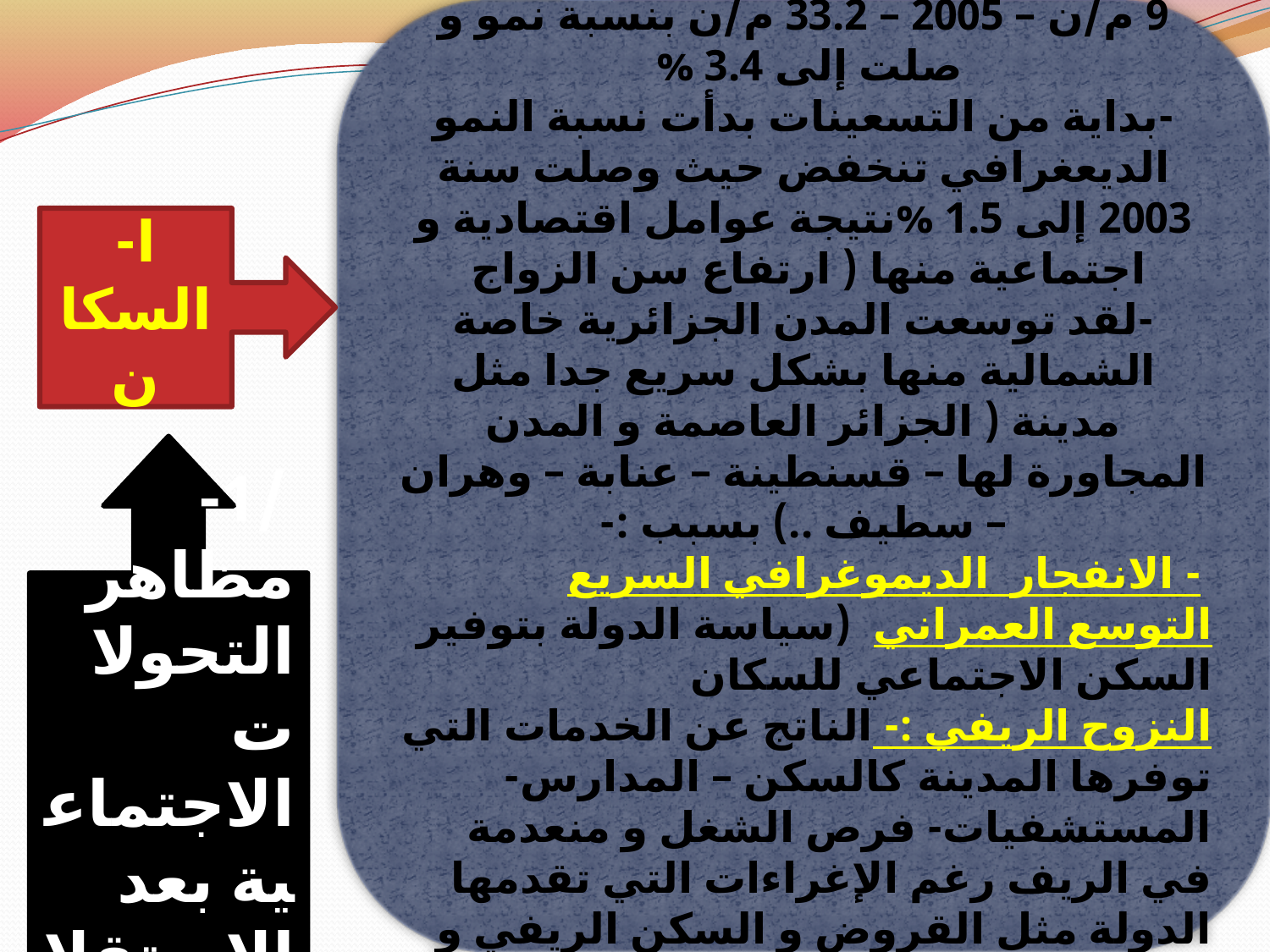

-تضاعف عدد سكان الجزائر ما بين 1962 – 9 م/ن – 2005 – 33.2 م/ن بنسبة نمو و صلت إلى 3.4 %
-بداية من التسعينات بدأت نسبة النمو الديعغرافي تنخفض حيث وصلت سنة 2003 إلى 1.5 %نتيجة عوامل اقتصادية و اجتماعية منها ( ارتفاع سن الزواج
-لقد توسعت المدن الجزائرية خاصة الشمالية منها بشكل سريع جدا مثل مدينة ( الجزائر العاصمة و المدن المجاورة لها – قسنطينة – عنابة – وهران – سطيف ..) بسبب :-
 - الانفجار  الديموغرافي السريع
التوسع العمراني  (سياسة الدولة بتوفير السكن الاجتماعي للسكان
النزوح الريفي :- الناتج عن الخدمات التي توفرها المدينة كالسكن – المدارس- المستشفيات- فرص الشغل و منعدمة في الريف رغم الإغراءات التي تقدمها الدولة مثل القروض و السكن الريفي و الدعم الفلاحي ...
ا-السكان
 /1- مظاهر التحولات الاجتماعية بعد الاستقلال